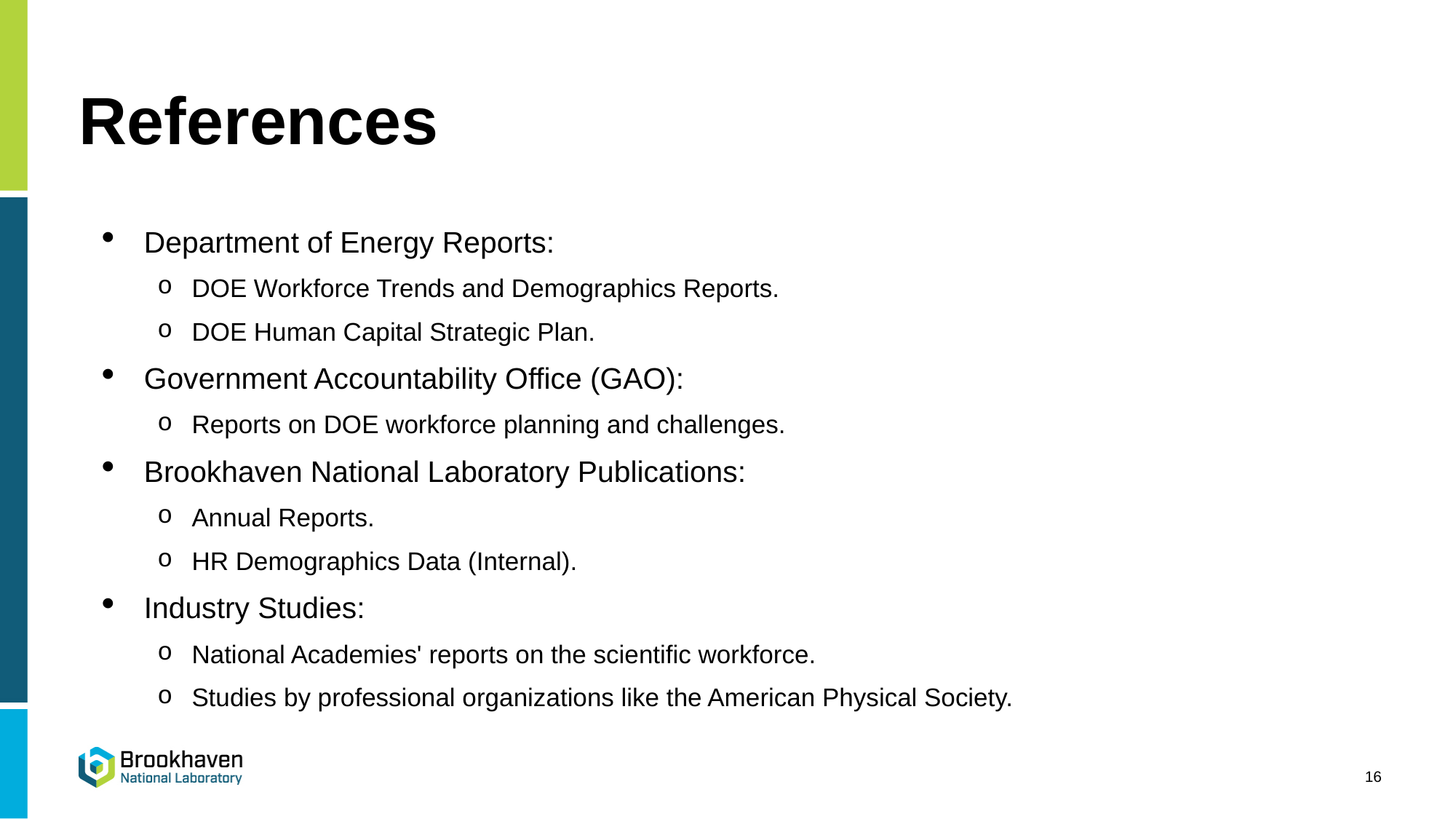

# References
Department of Energy Reports:
DOE Workforce Trends and Demographics Reports.
DOE Human Capital Strategic Plan.
Government Accountability Office (GAO):
Reports on DOE workforce planning and challenges.
Brookhaven National Laboratory Publications:
Annual Reports.
HR Demographics Data (Internal).
Industry Studies:
National Academies' reports on the scientific workforce.
Studies by professional organizations like the American Physical Society.

16